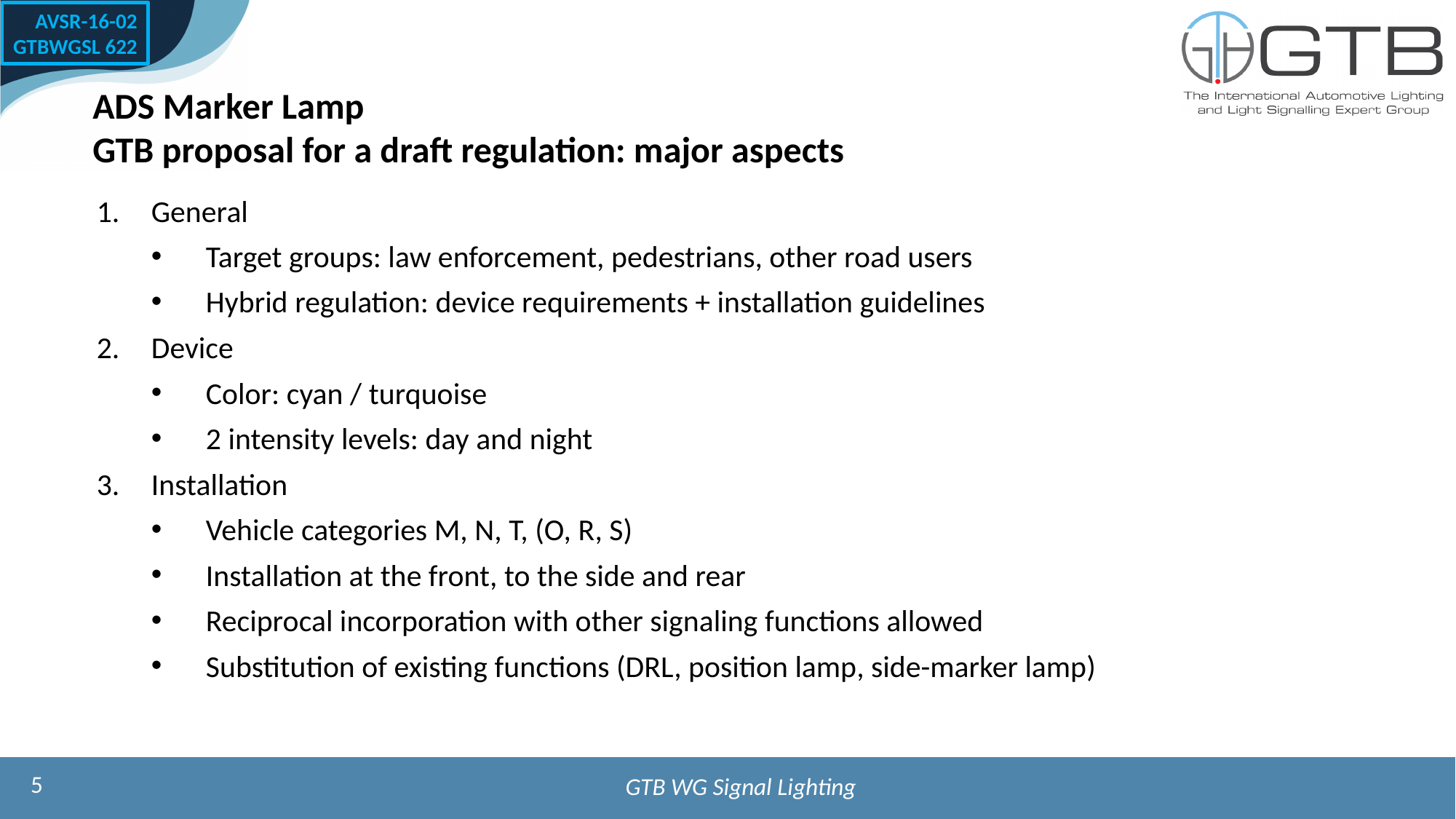

AVSR-16-02
GTBWGSL 622
ADS Marker Lamp
GTB proposal for a draft regulation: major aspects
General
Target groups: law enforcement, pedestrians, other road users
Hybrid regulation: device requirements + installation guidelines
Device
Color: cyan / turquoise
2 intensity levels: day and night
Installation
Vehicle categories M, N, T, (O, R, S)
Installation at the front, to the side and rear
Reciprocal incorporation with other signaling functions allowed
Substitution of existing functions (DRL, position lamp, side-marker lamp)

5
GTB WG Signal Lighting